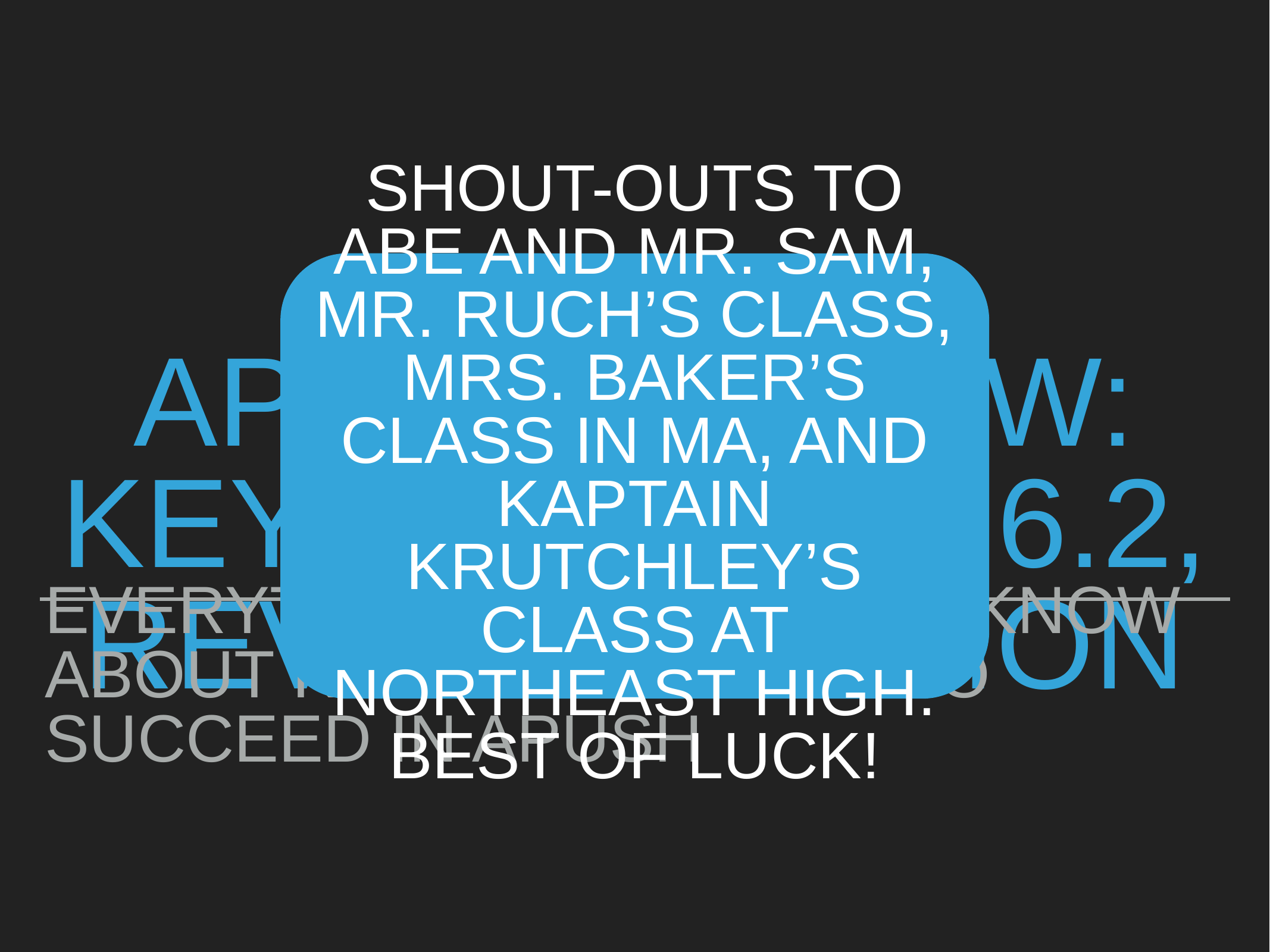

Shout-Outs to Abe and Mr. Sam, Mr. Ruch’s Class, Mrs. Baker’s Class in MA, and Kaptain Krutchley’s Class at Northeast High. Best of luck!
# APUSH Review: Key Concept 6.2, revised edition
Everything You need to know about key concept 6.1 to succeed in apush